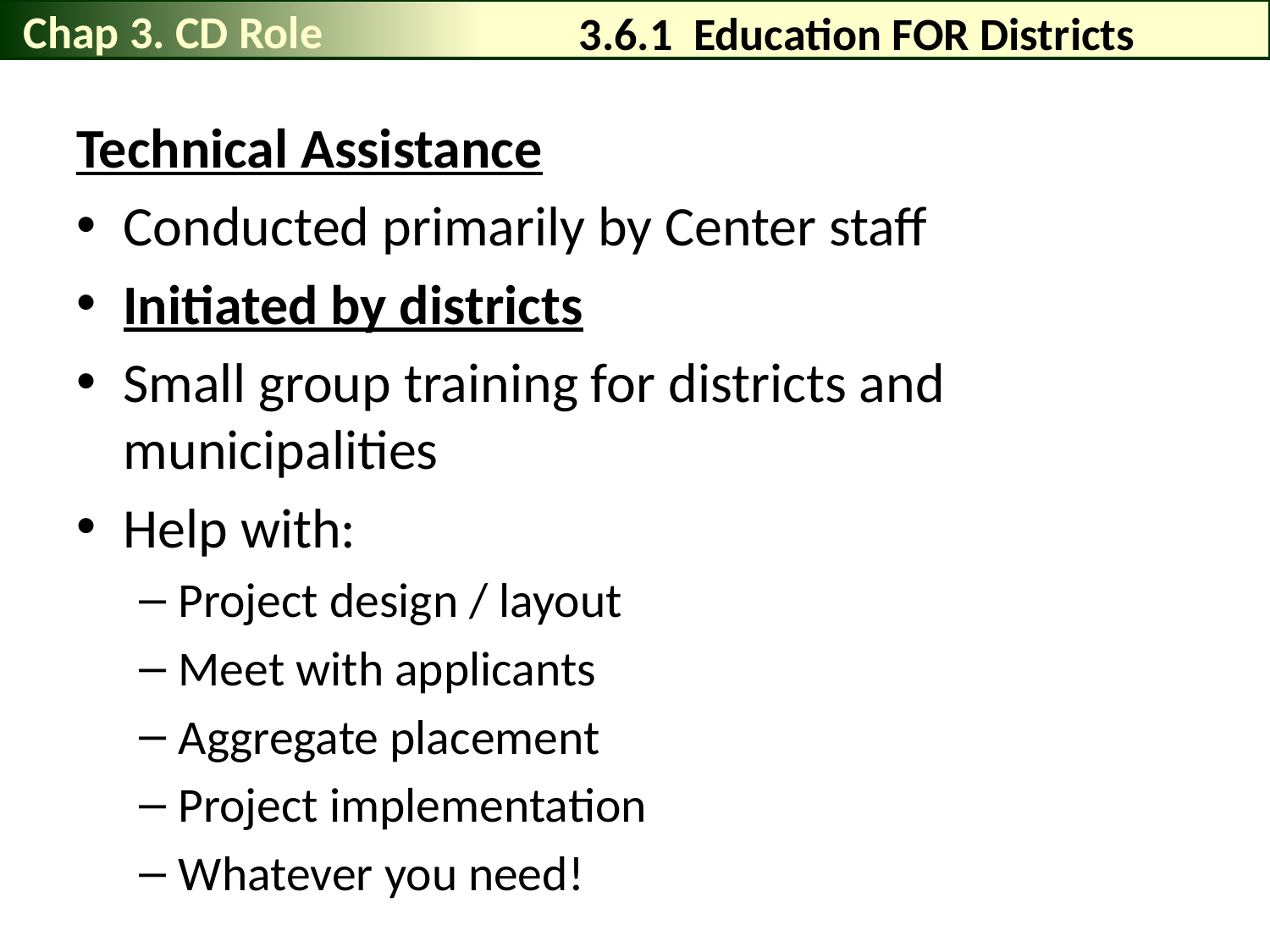

Chap 3. CD Role
# 3.6.1  Education FOR Districts
Technical Assistance
Conducted primarily by Center staff
Initiated by districts
Small group training for districts and municipalities
Help with:
Project design / layout
Meet with applicants
Aggregate placement
Project implementation
Whatever you need!